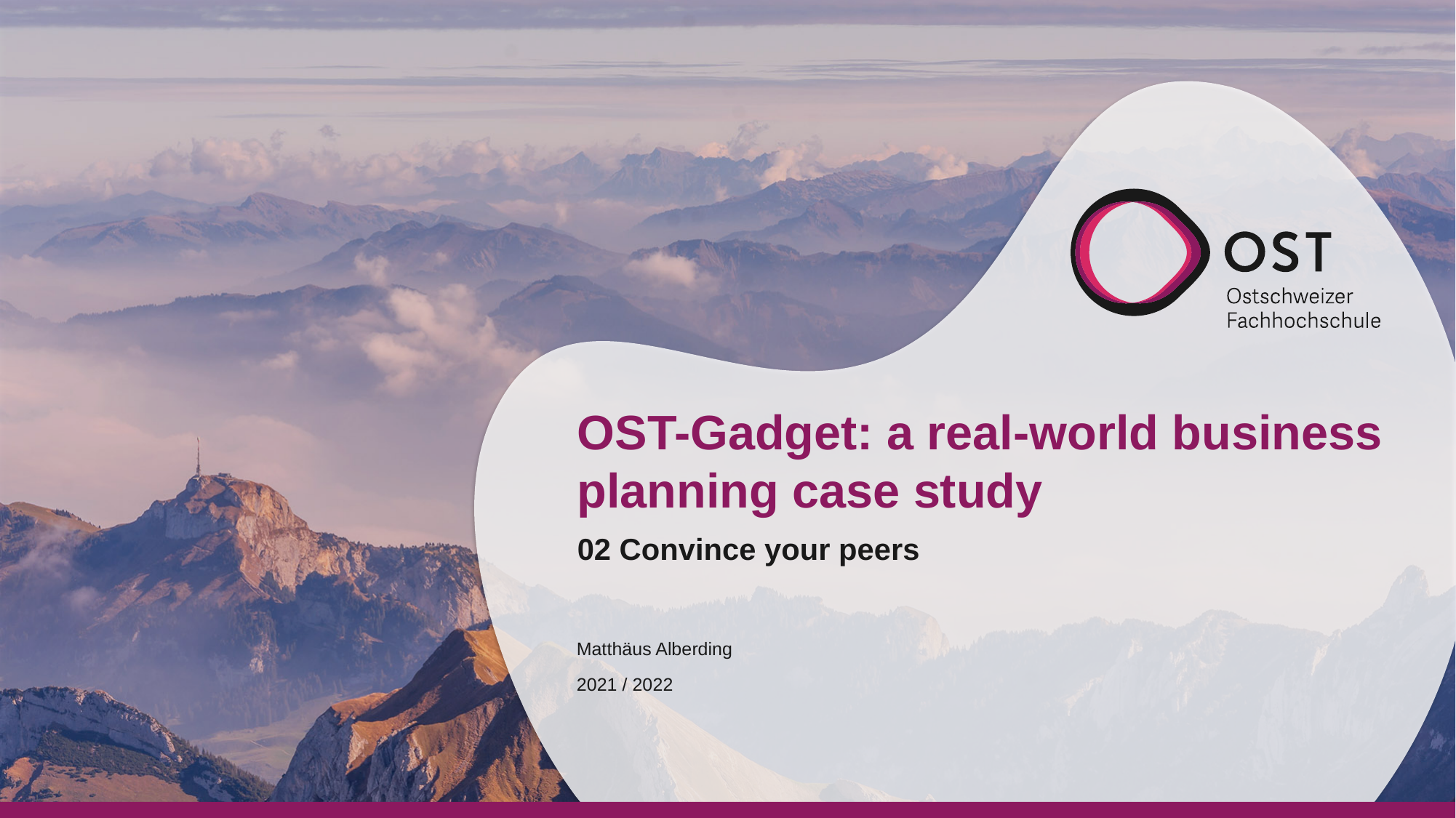

# OST-Gadget: a real-world business planning case study
02 Convince your peers
Matthäus Alberding
2021 / 2022